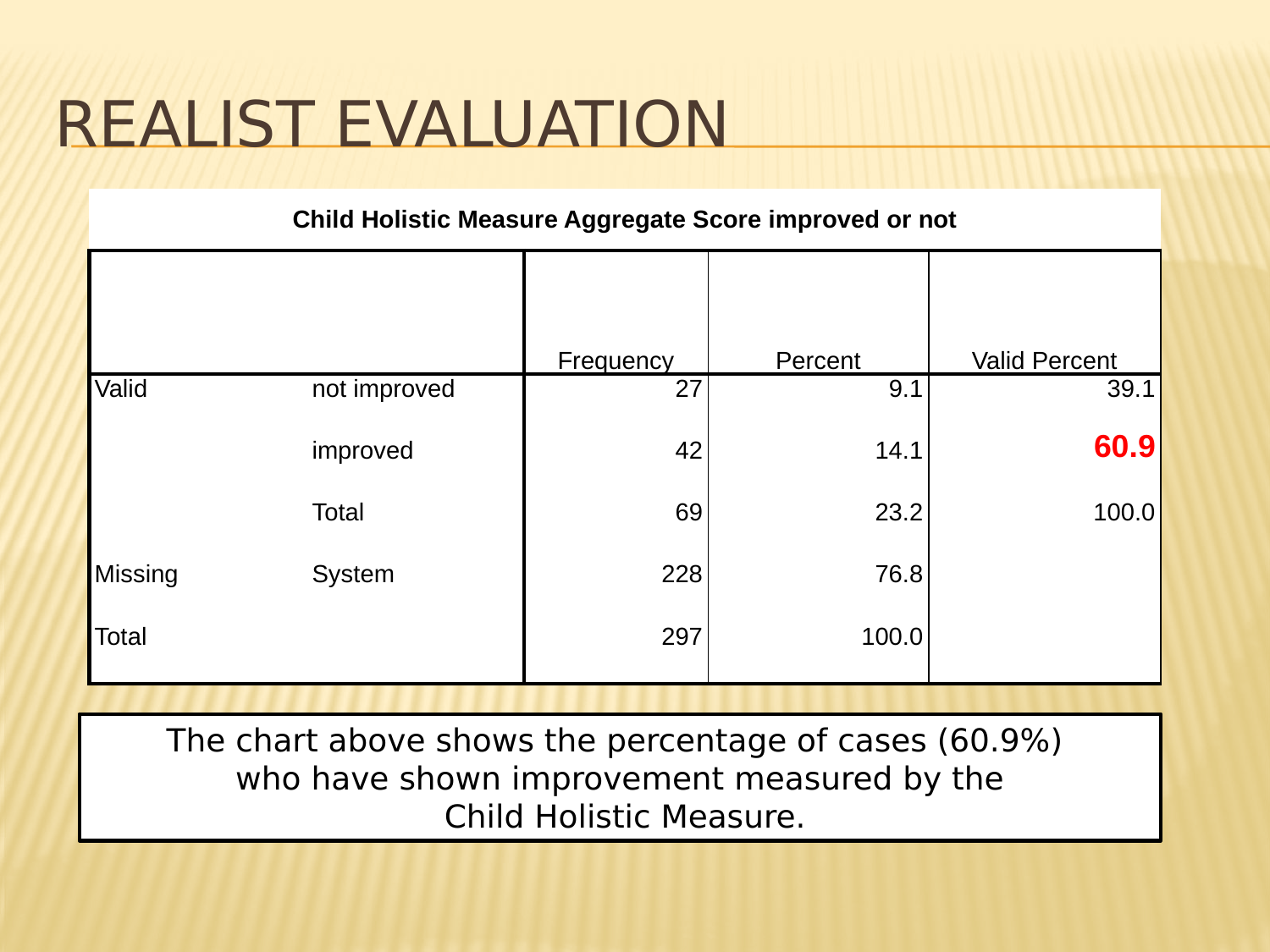

# RealIST evaluation
| Child Holistic Measure Aggregate Score improved or not |  |  |  |  |
| --- | --- | --- | --- | --- |
|  |  | Frequency | Percent | Valid Percent |
| Valid | not improved | 27 | 9.1 | 39.1 |
|  | improved | 42 | 14.1 | 60.9 |
|  | Total | 69 | 23.2 | 100.0 |
| Missing | System | 228 | 76.8 |  |
| Total |  | 297 | 100.0 |  |
The chart above shows the percentage of cases (60.9%)
who have shown improvement measured by the
 Child Holistic Measure.